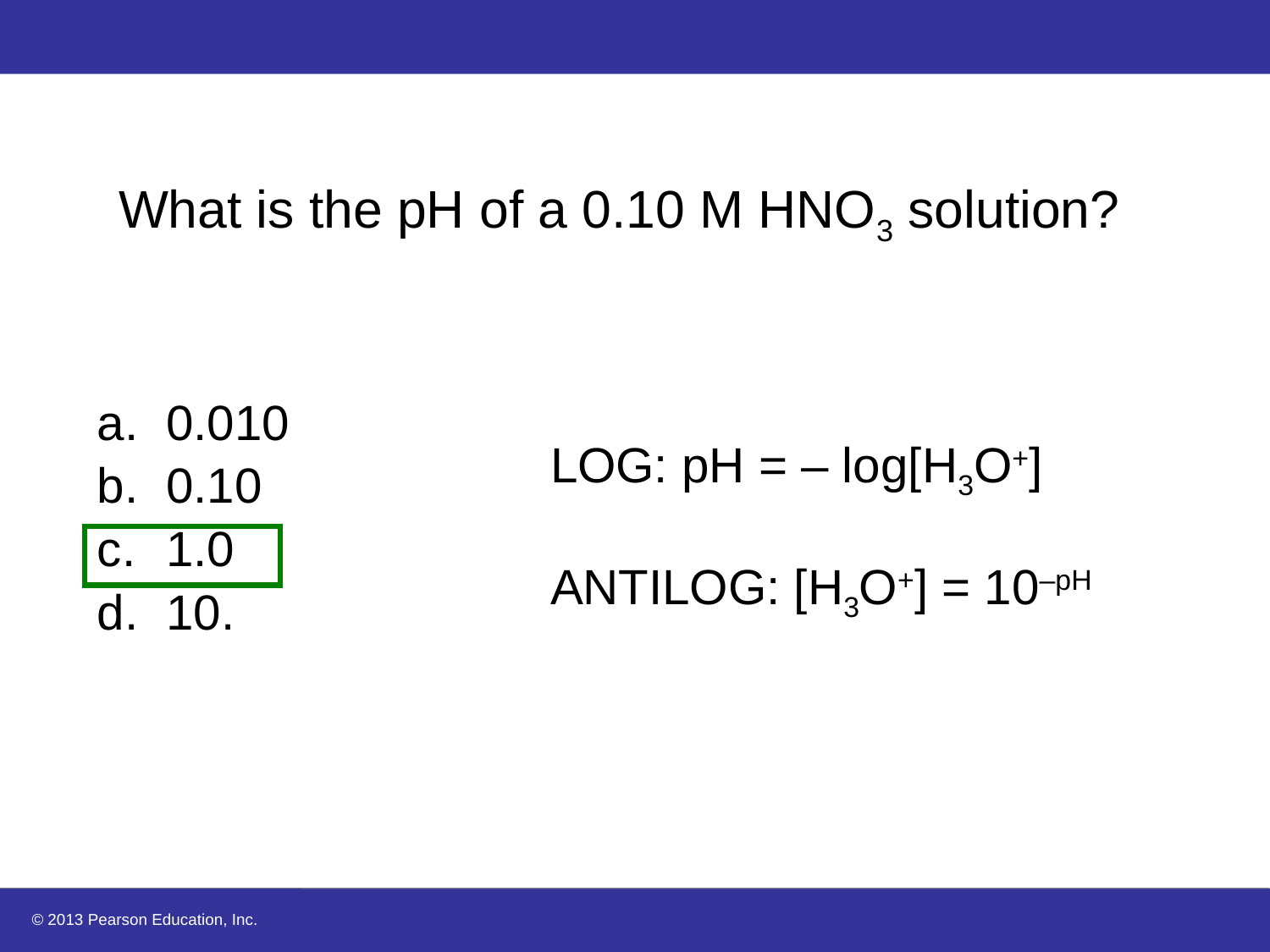

# What is the pH of a 0.10 M HNO3 solution?
0.010
0.10
1.0
10.
LOG: pH = – log[H3O+]

ANTILOG: [H3O+] = 10–pH